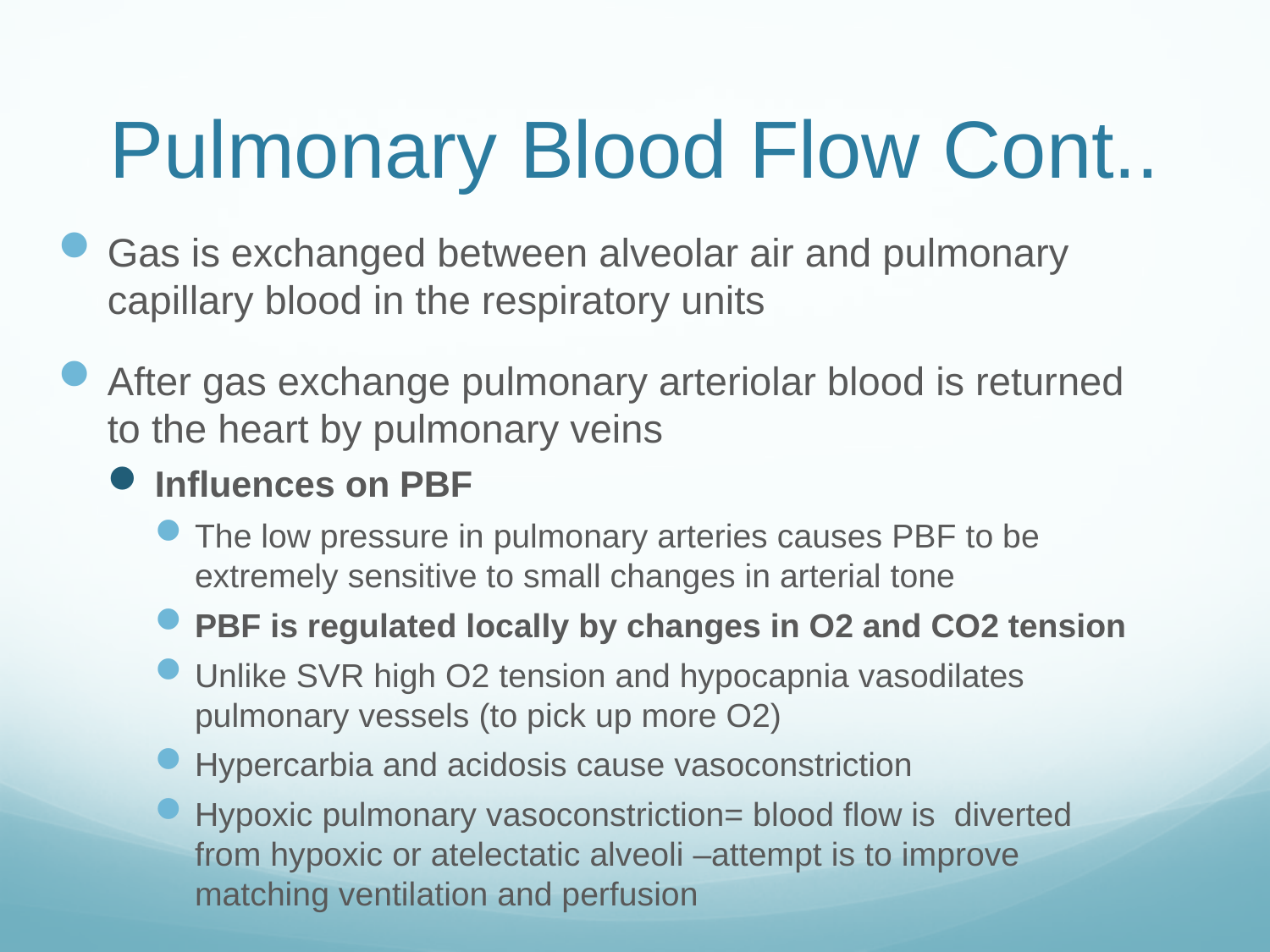

# Pulmonary Blood Flow Cont..
Gas is exchanged between alveolar air and pulmonary capillary blood in the respiratory units
After gas exchange pulmonary arteriolar blood is returned to the heart by pulmonary veins
Influences on PBF
The low pressure in pulmonary arteries causes PBF to be extremely sensitive to small changes in arterial tone
PBF is regulated locally by changes in O2 and CO2 tension
Unlike SVR high O2 tension and hypocapnia vasodilates pulmonary vessels (to pick up more O2)
Hypercarbia and acidosis cause vasoconstriction
Hypoxic pulmonary vasoconstriction= blood flow is  diverted from hypoxic or atelectatic alveoli –attempt is to improve matching ventilation and perfusion